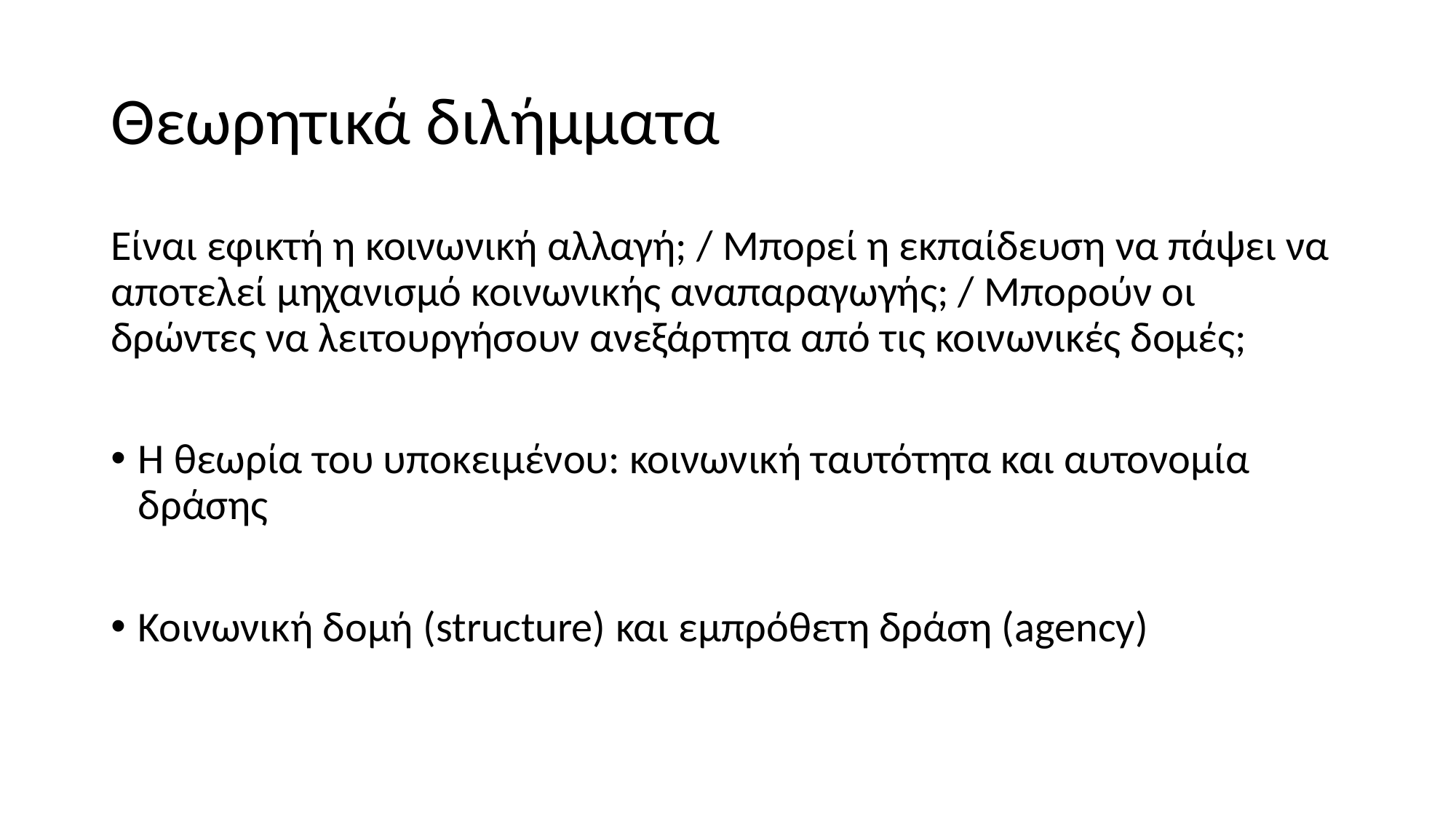

# Θεωρητικά διλήμματα
Είναι εφικτή η κοινωνική αλλαγή; / Μπορεί η εκπαίδευση να πάψει να αποτελεί μηχανισμό κοινωνικής αναπαραγωγής; / Μπορούν οι δρώντες να λειτουργήσουν ανεξάρτητα από τις κοινωνικές δομές;

Η θεωρία του υποκειμένου: κοινωνική ταυτότητα και αυτονομία δράσης

Κοινωνική δομή (structure) και εμπρόθετη δράση (agency)